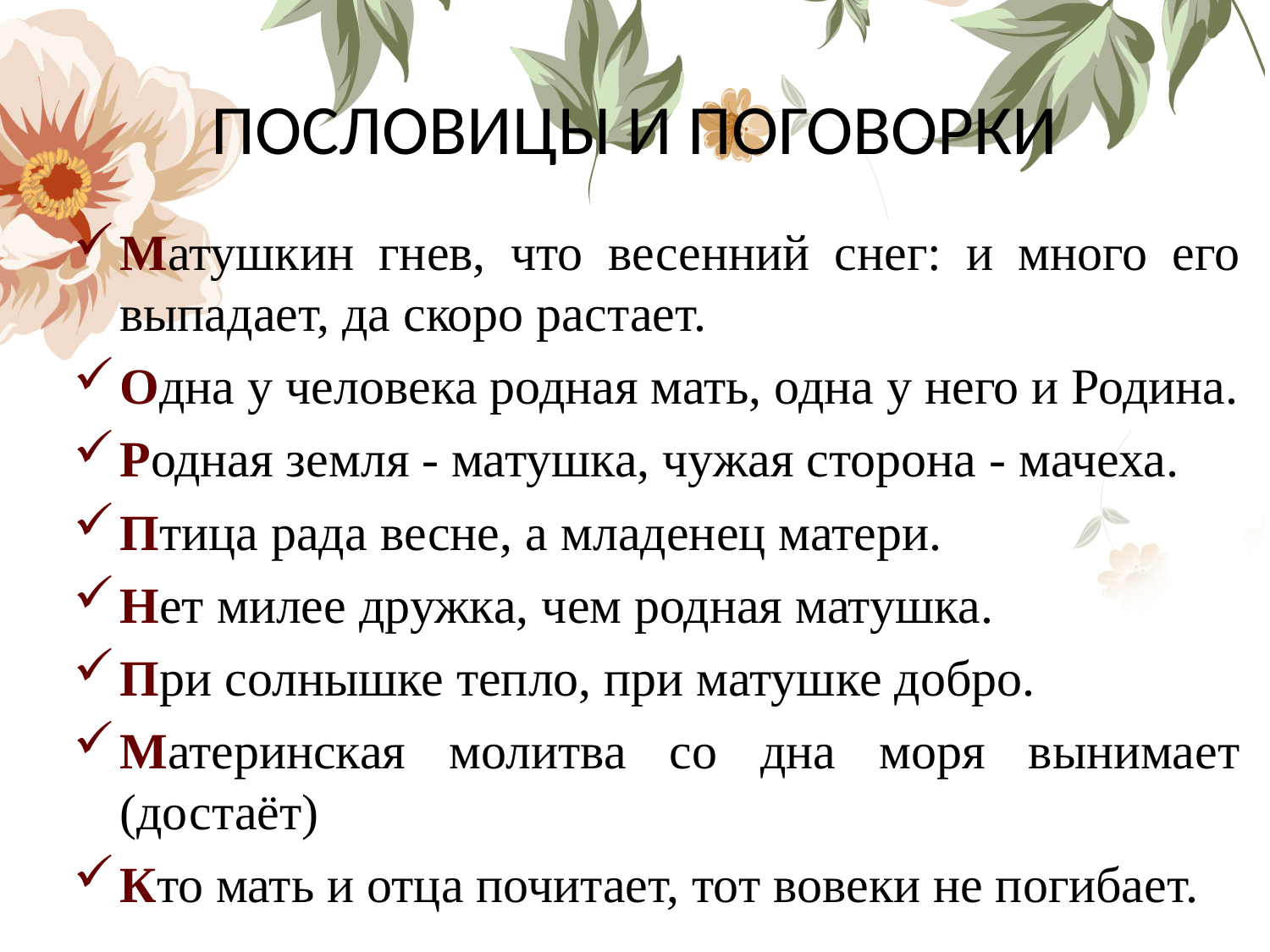

# ПОСЛОВИЦЫ И ПОГОВОРКИ
Матушкин гнев, что весенний снег: и много его выпадает, да скоро растает.
Одна у человека родная мать, одна у него и Родина.
Родная земля - матушка, чужая сторона - мачеха.
Птица рада весне, а младенец матери.
Нет милее дружка, чем родная матушка.
При солнышке тепло, при матушке добро.
Материнская молитва со дна моря вынимает (достаёт)
Кто мать и отца почитает, тот вовеки не погибает.